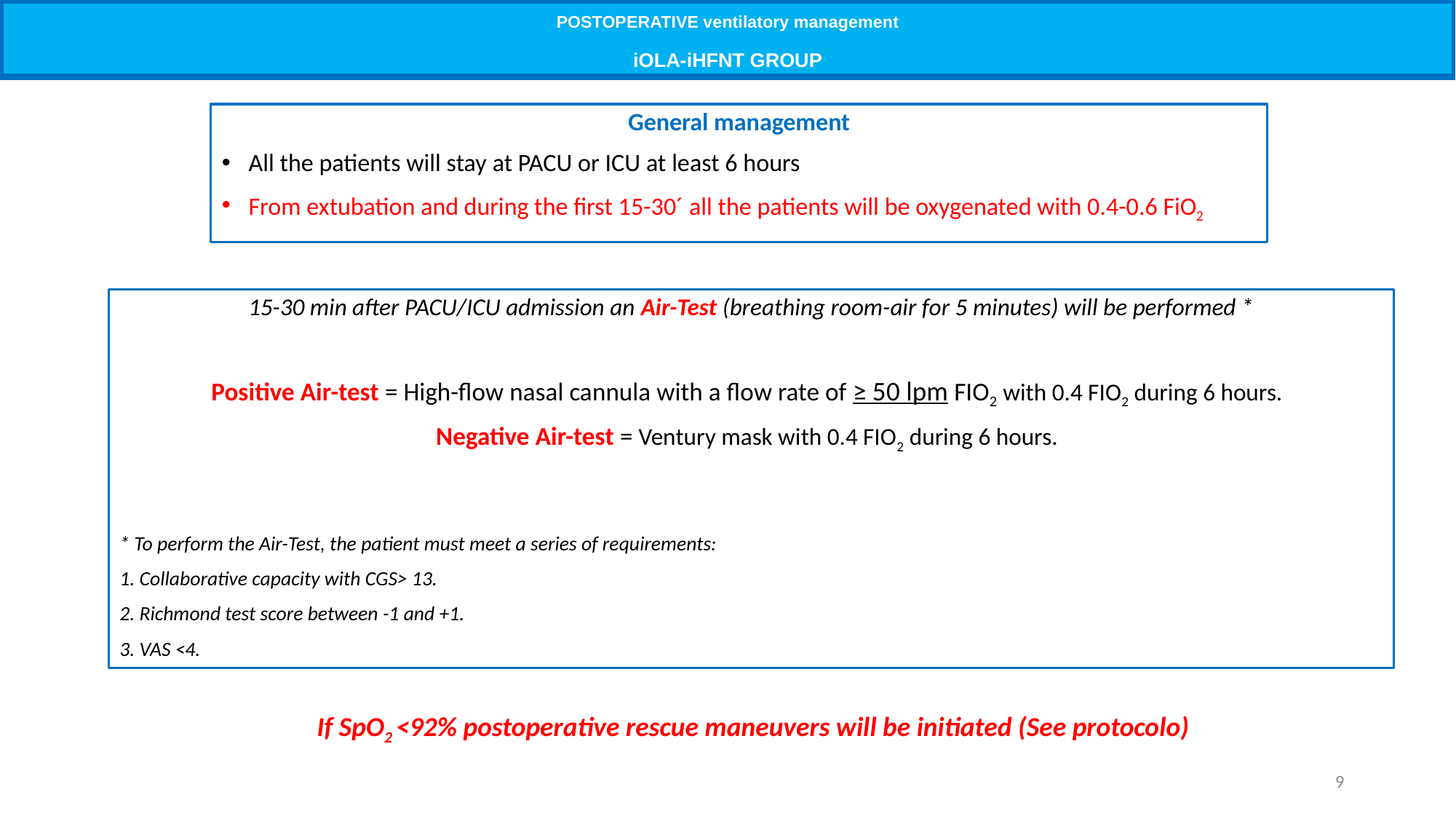

POSTOPERATIVE ventilatory management
iOLA-iHFNT GROUP
General management
All the patients will stay at PACU or ICU at least 6 hours
From extubation and during the first 15-30´ all the patients will be oxygenated with 0.4-0.6 FiO2

15-30 min after PACU/ICU admission an Air-Test (breathing room-air for 5 minutes) will be performed *

Positive Air-test = High-flow nasal cannula with a flow rate of ≥ 50 lpm FIO2 with 0.4 FIO2 during 6 hours.
Negative Air-test = Ventury mask with 0.4 FIO2 during 6 hours.

* To perform the Air-Test, the patient must meet a series of requirements:
1. Collaborative capacity with CGS> 13.
2. Richmond test score between -1 and +1.
3. VAS <4.

If SpO2 <92% postoperative rescue maneuvers will be initiated (See protocolo)

9